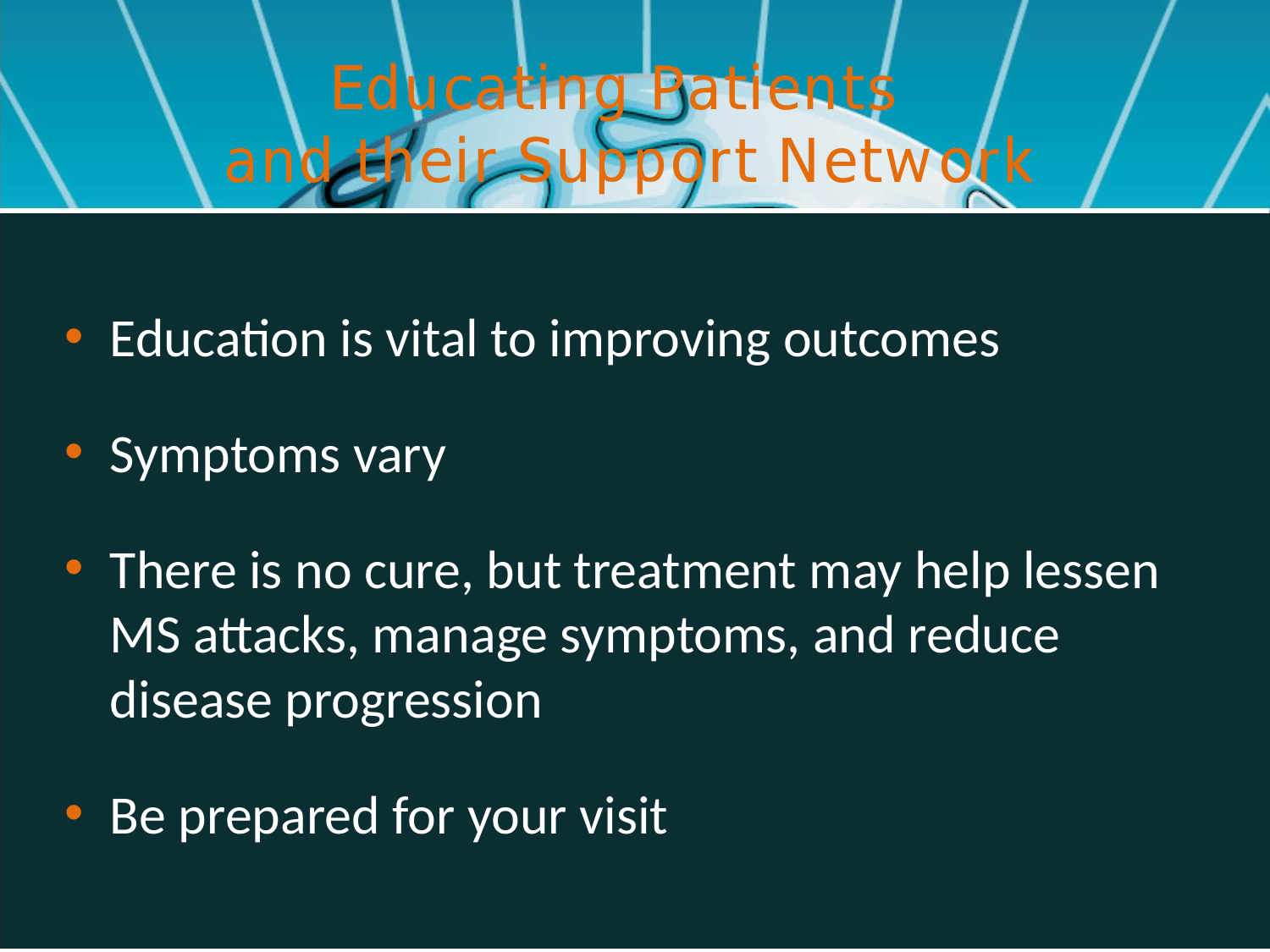

# Educating Patients and their Support Network
Education is vital to improving outcomes
Symptoms vary
There is no cure, but treatment may help lessen MS attacks, manage symptoms, and reduce disease progression
Be prepared for your visit